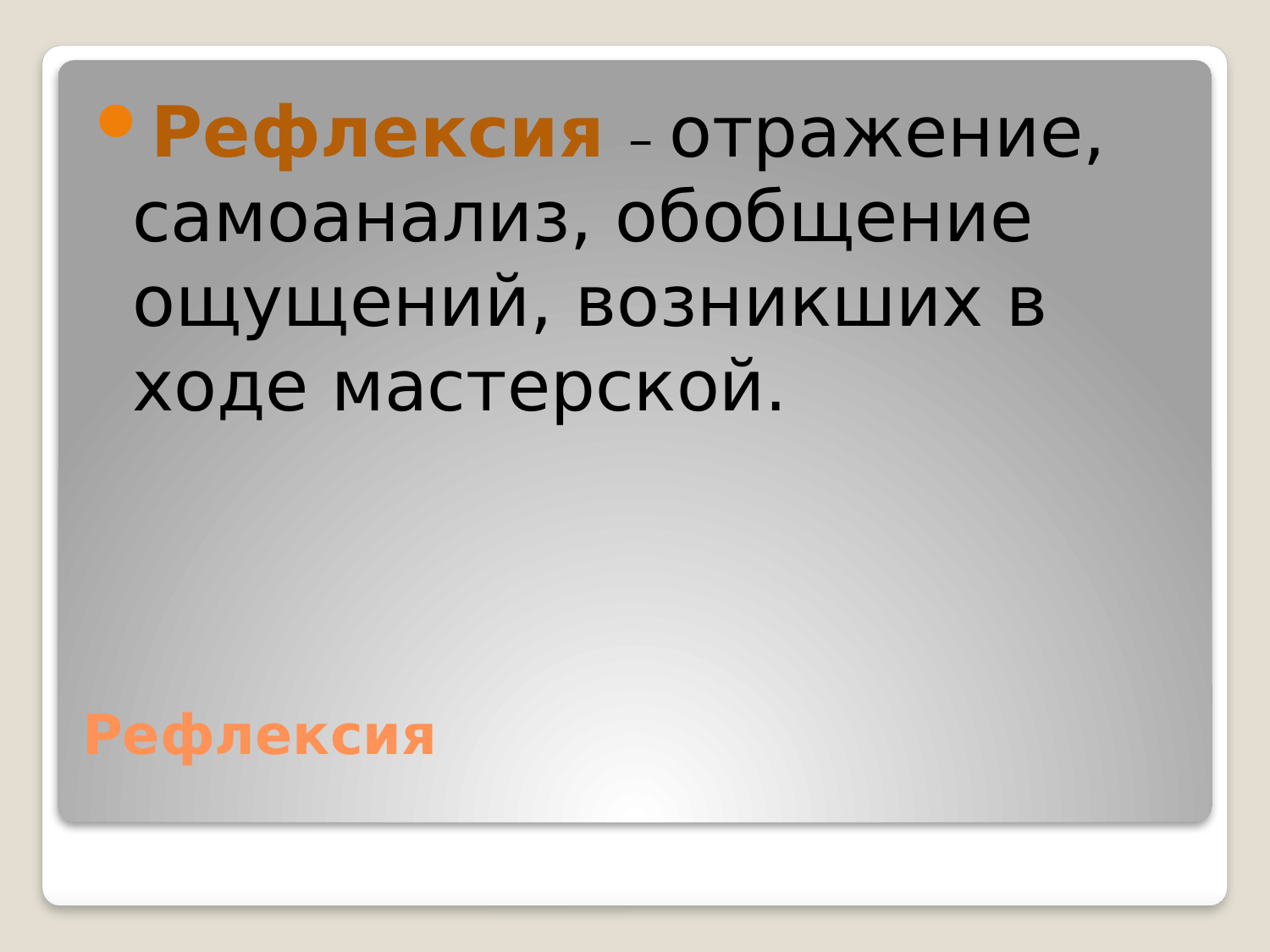

Рефлексия – отражение, самоанализ, обобщение ощущений, возникших в ходе мастерской.
# Рефлексия